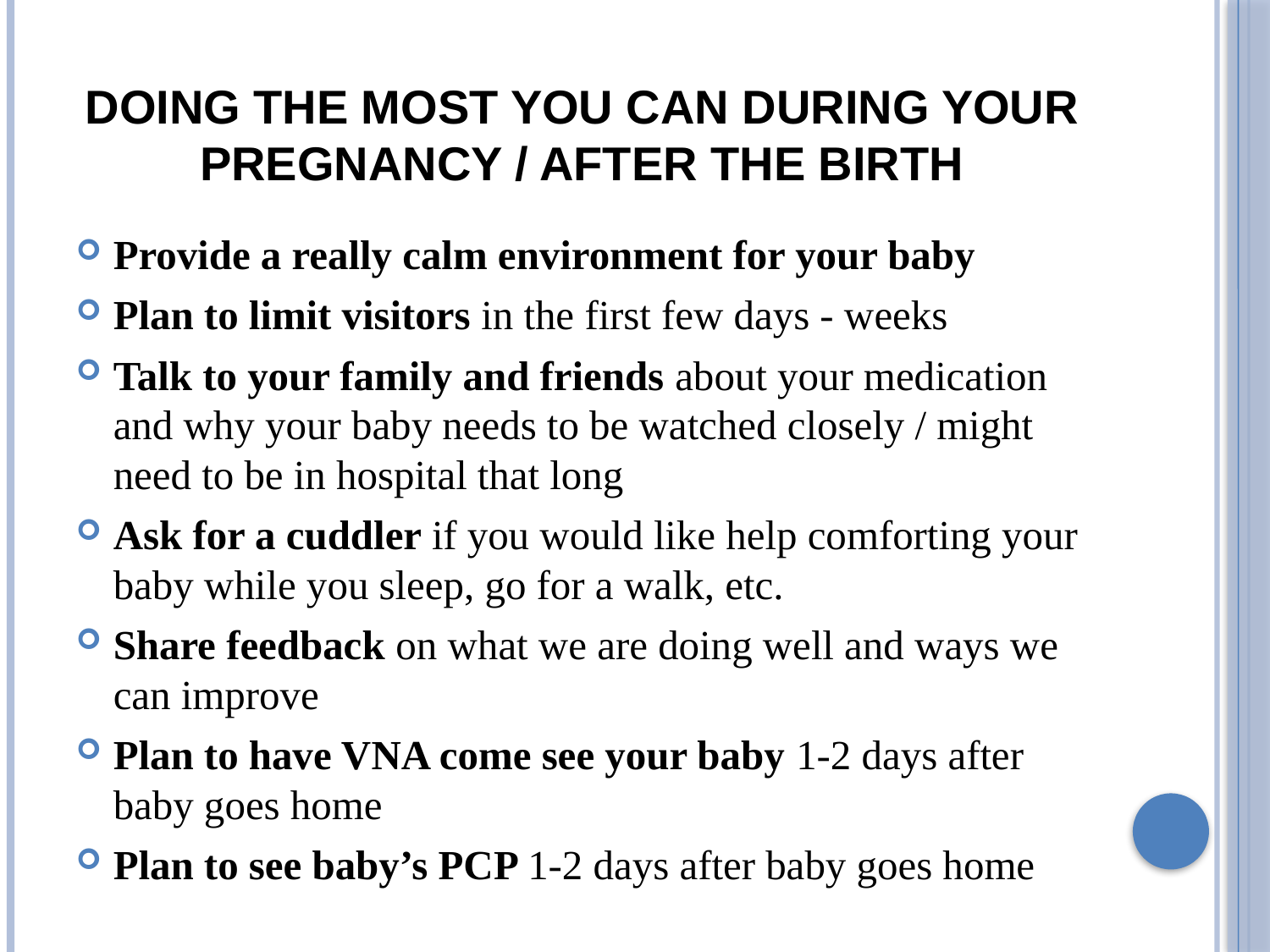

# Doing the most you can during your pregnancy / after the birth
Provide a really calm environment for your baby
Plan to limit visitors in the first few days - weeks
Talk to your family and friends about your medication and why your baby needs to be watched closely / might need to be in hospital that long
Ask for a cuddler if you would like help comforting your baby while you sleep, go for a walk, etc.
Share feedback on what we are doing well and ways we can improve
Plan to have VNA come see your baby 1-2 days after baby goes home
Plan to see baby’s PCP 1-2 days after baby goes home